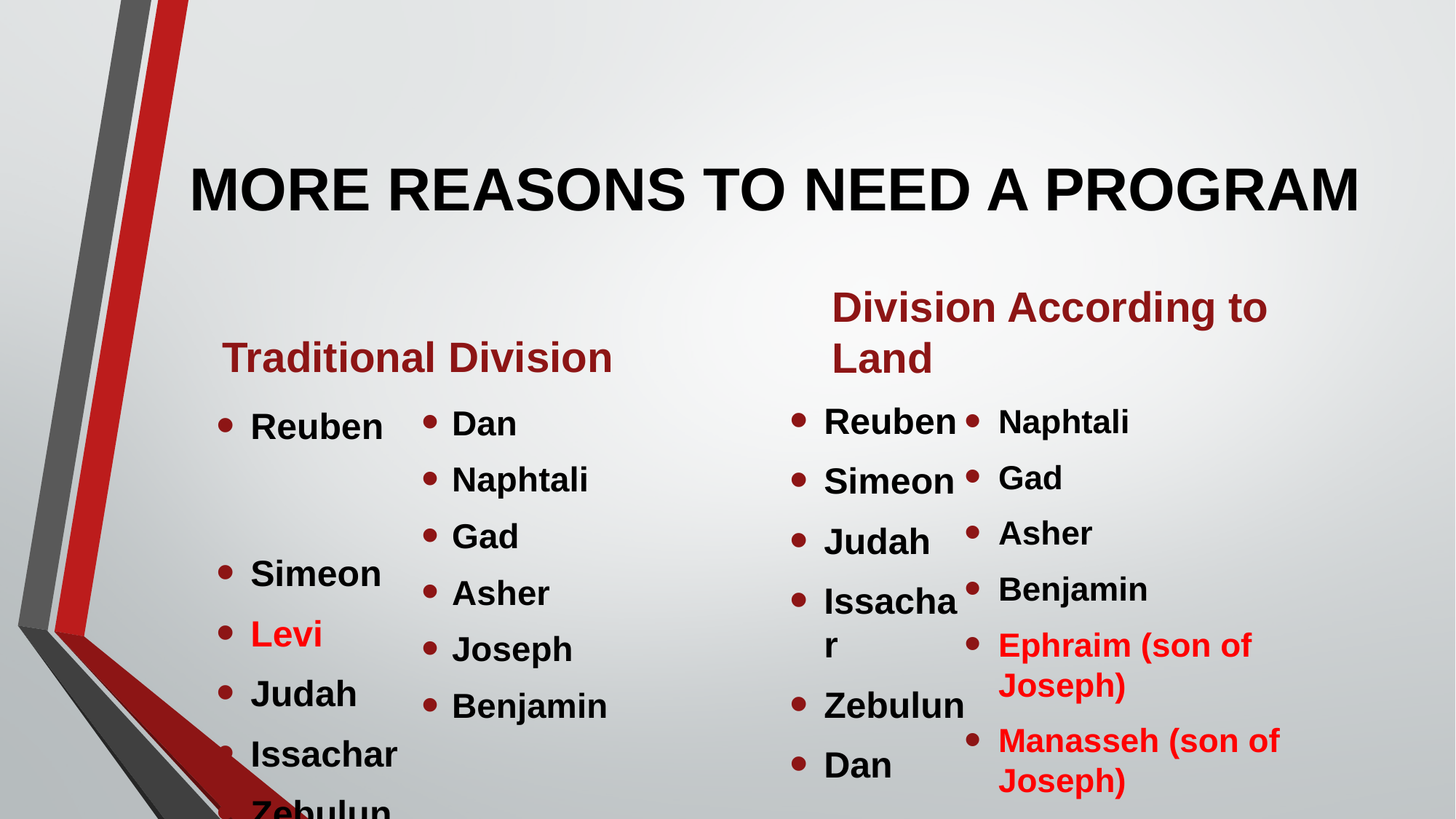

# MORE REASONS TO NEED A PROGRAM
Traditional Division
Division According to Land
Reuben
Simeon
Judah
Issachar
Zebulun
Dan
Naphtali
Gad
Asher
Benjamin
Ephraim (son of Joseph)
Manasseh (son of Joseph)
Dan
Naphtali
Gad
Asher
Joseph
Benjamin

Reuben
Simeon
Levi
Judah
Issachar
Zebulun